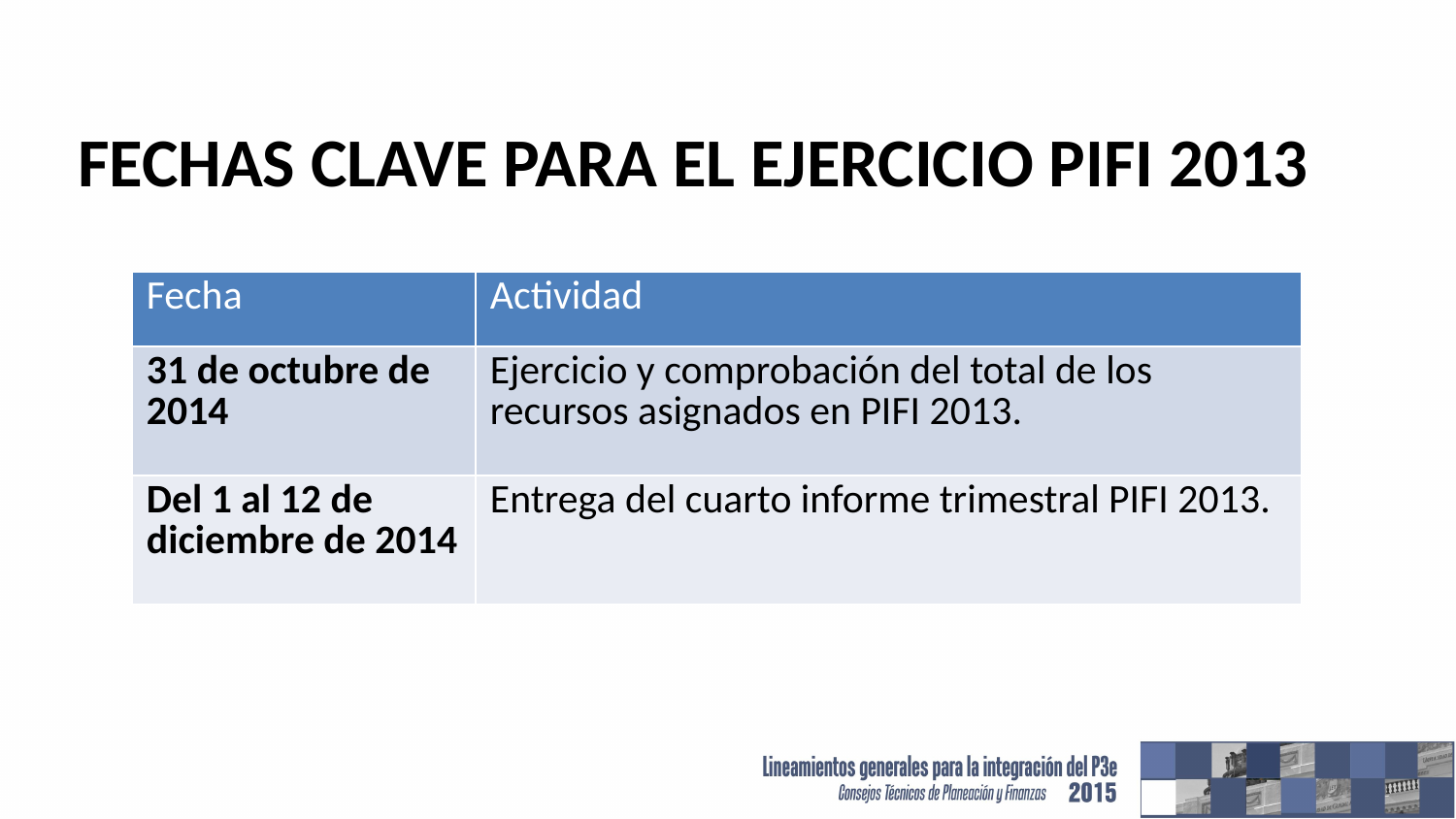

# FECHAS CLAVE PARA EL EJERCICIO PIFI 2013
| Fecha | Actividad |
| --- | --- |
| 31 de octubre de 2014 | Ejercicio y comprobación del total de los recursos asignados en PIFI 2013. |
| Del 1 al 12 de diciembre de 2014 | Entrega del cuarto informe trimestral PIFI 2013. |